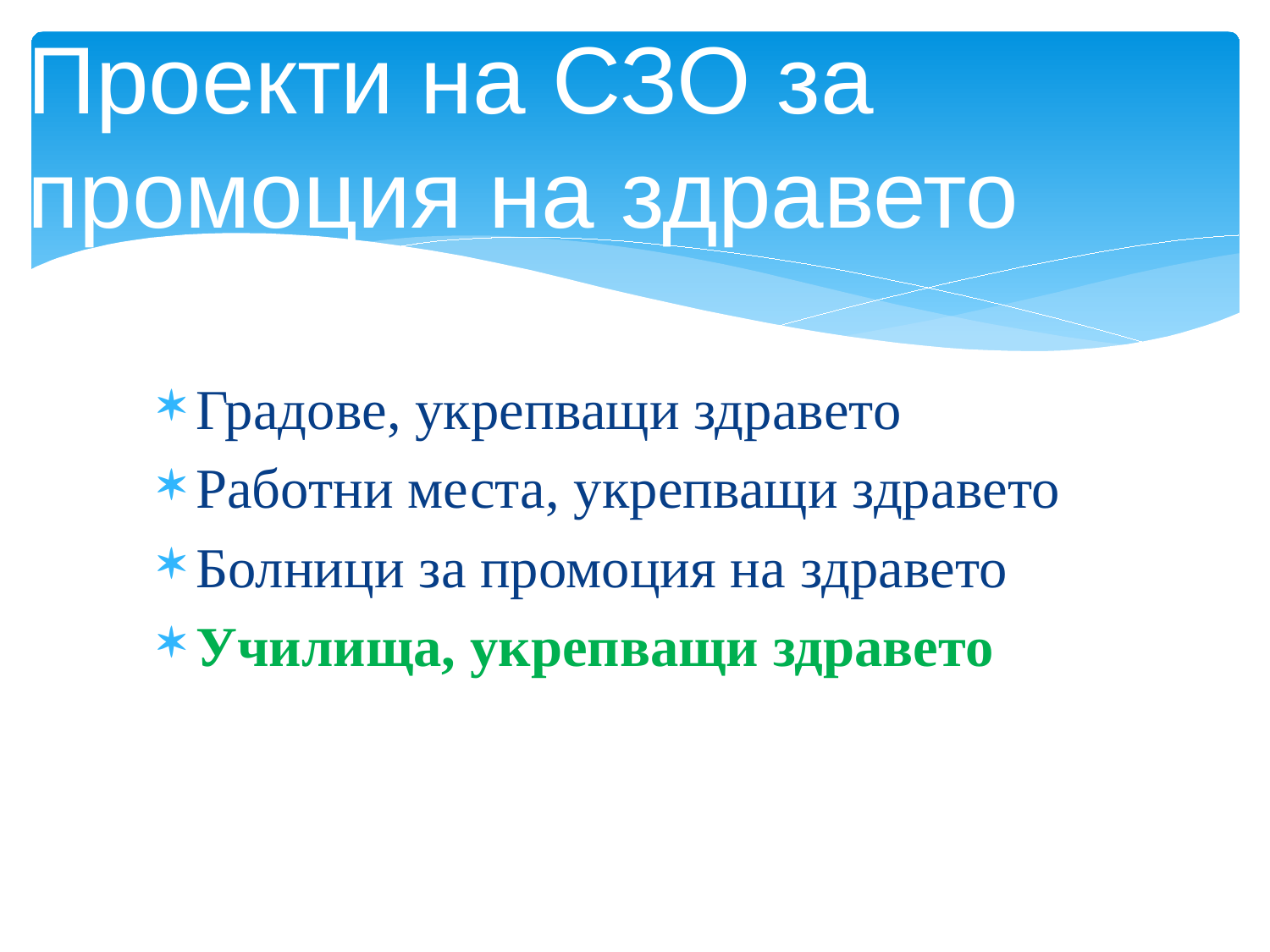

# Проекти на СЗО за промоция на здравето

Градове, укрепващи здравето
Работни места, укрепващи здравето
Болници за промоция на здравето
Училища, укрепващи здравето